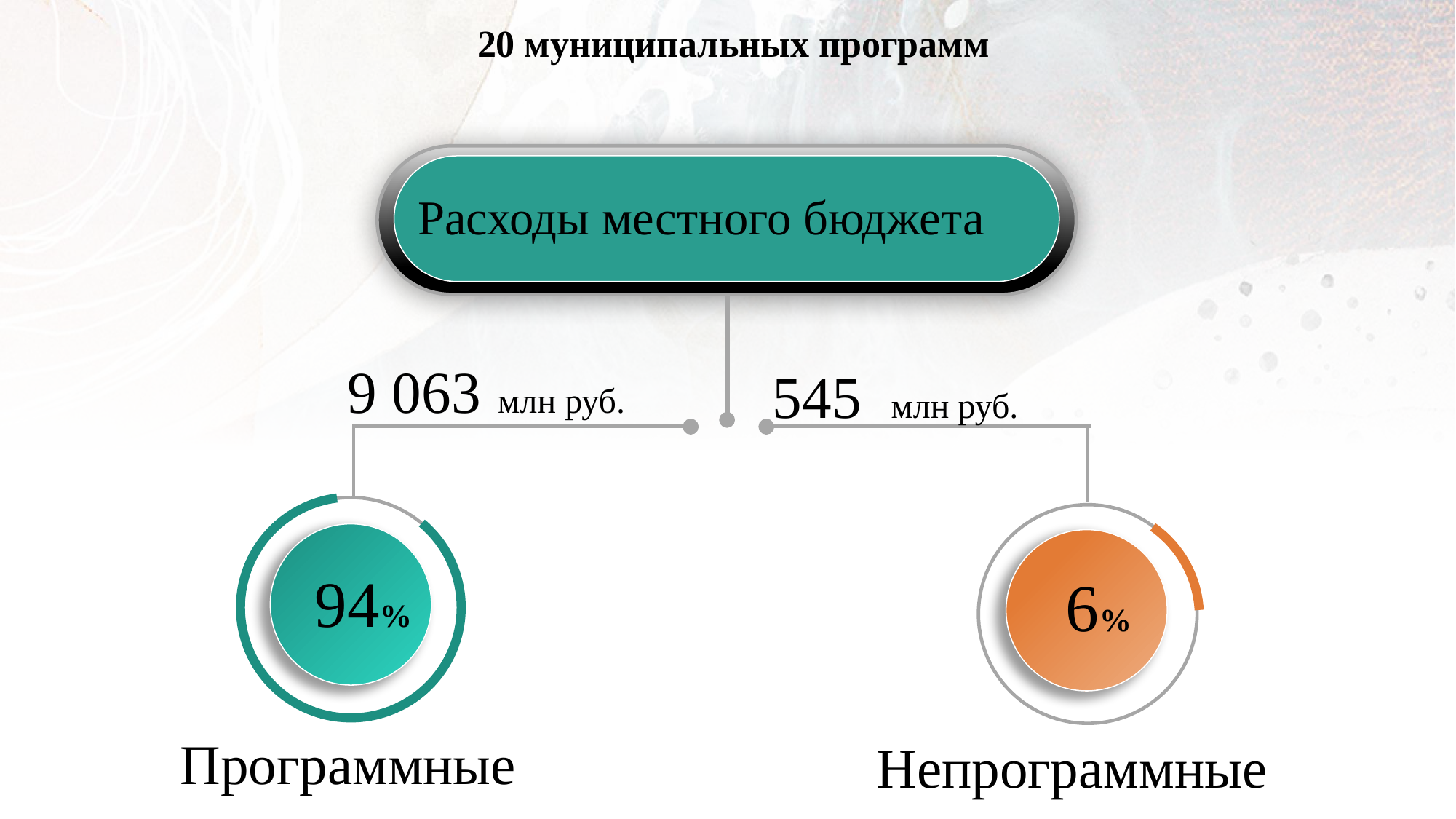

20 муниципальных программ

Расходы местного бюджета
9 063 млн руб.
545  млн руб.

94%
6%
Программные
Непрограммные